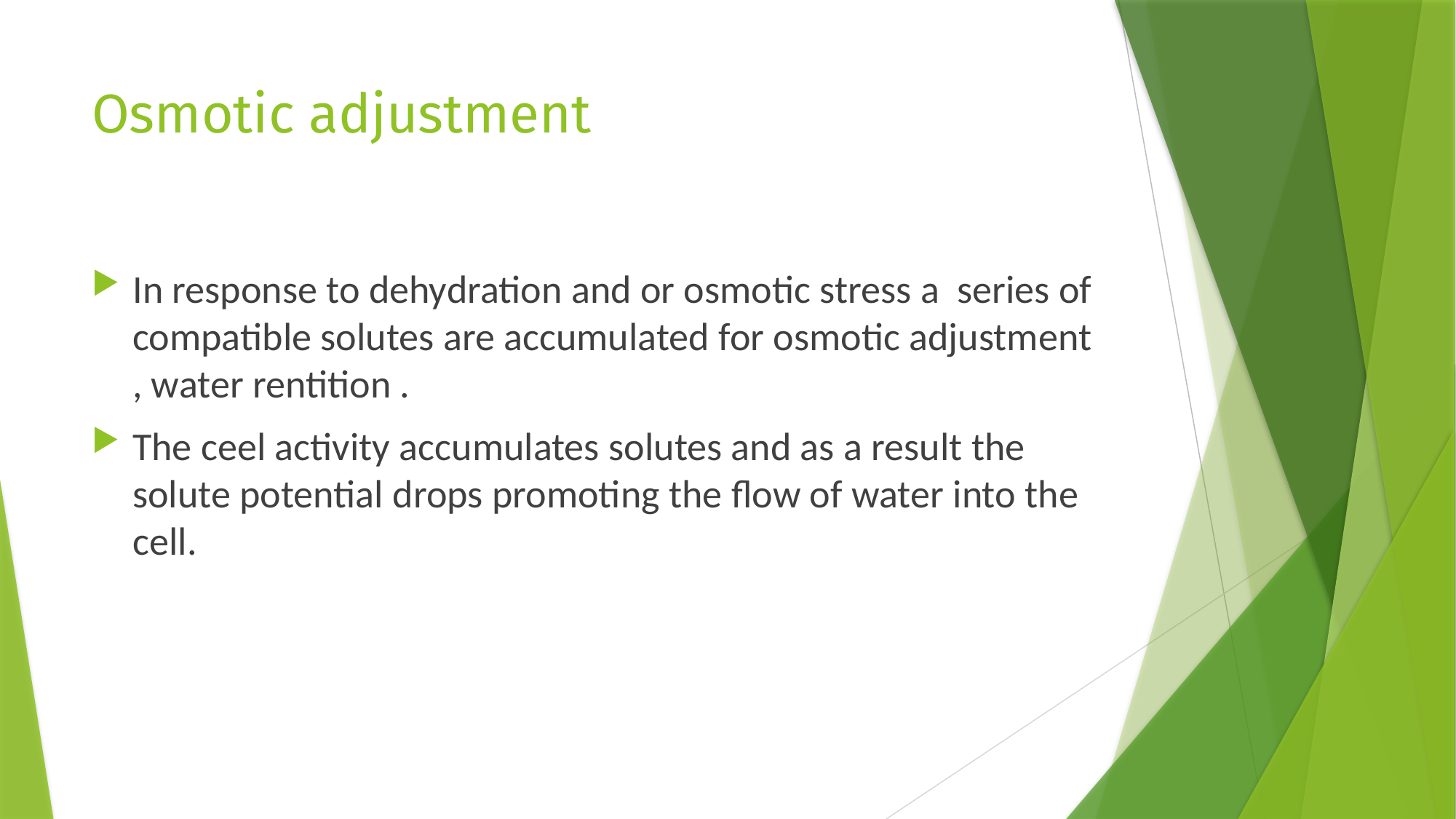

# Osmotic adjustment
In response to dehydration and or osmotic stress a  series of compatible solutes are accumulated for osmotic adjustment , water rentition .
The ceel activity accumulates solutes and as a result the solute potential drops promoting the flow of water into the cell.